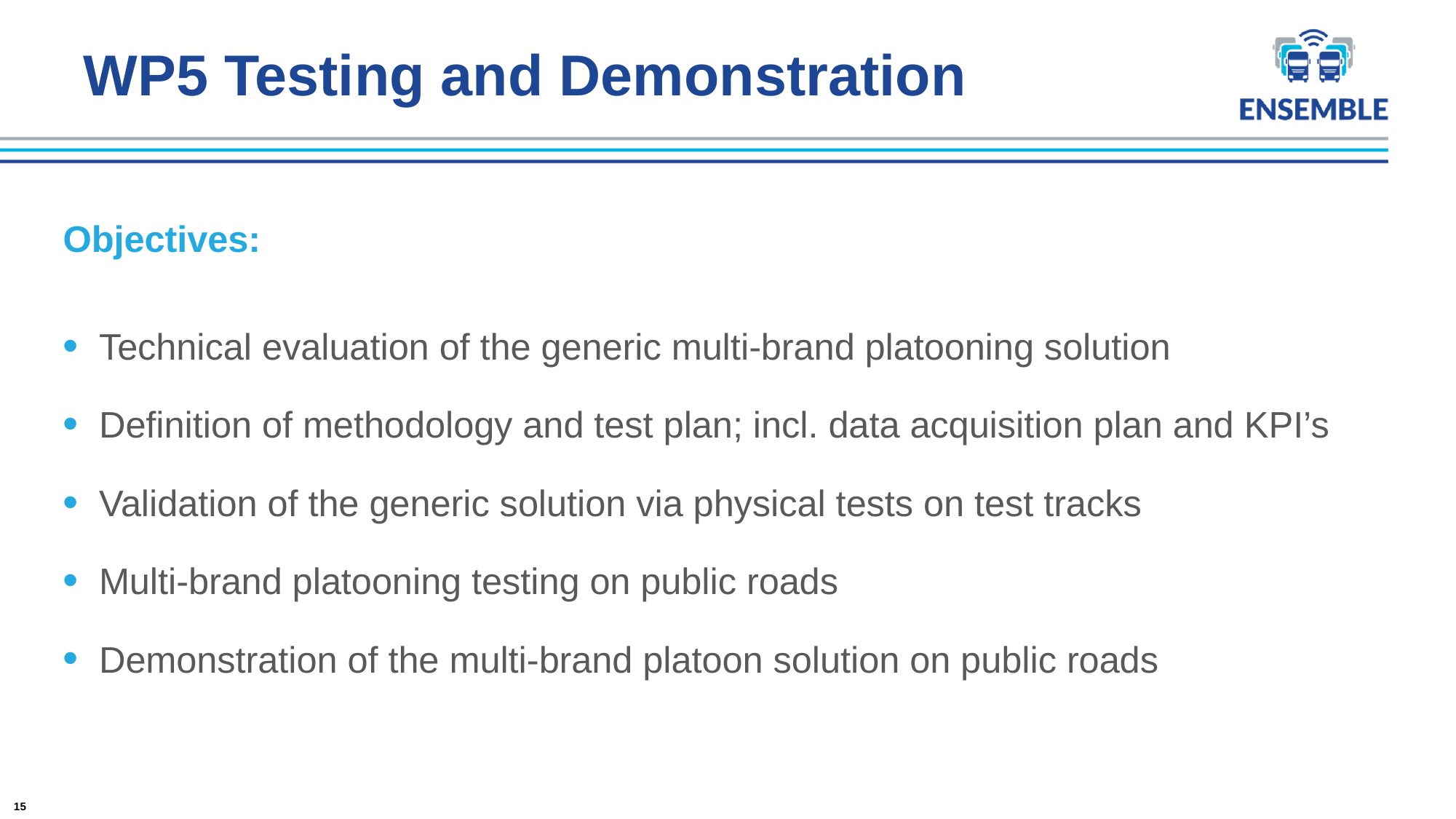

# WP5 Testing and Demonstration
Objectives:

Technical evaluation of the generic multi-brand platooning solution

Definition of methodology and test plan; incl. data acquisition plan and KPI’s

Validation of the generic solution via physical tests on test tracks

Multi-brand platooning testing on public roads

Demonstration of the multi-brand platoon solution on public roads

15